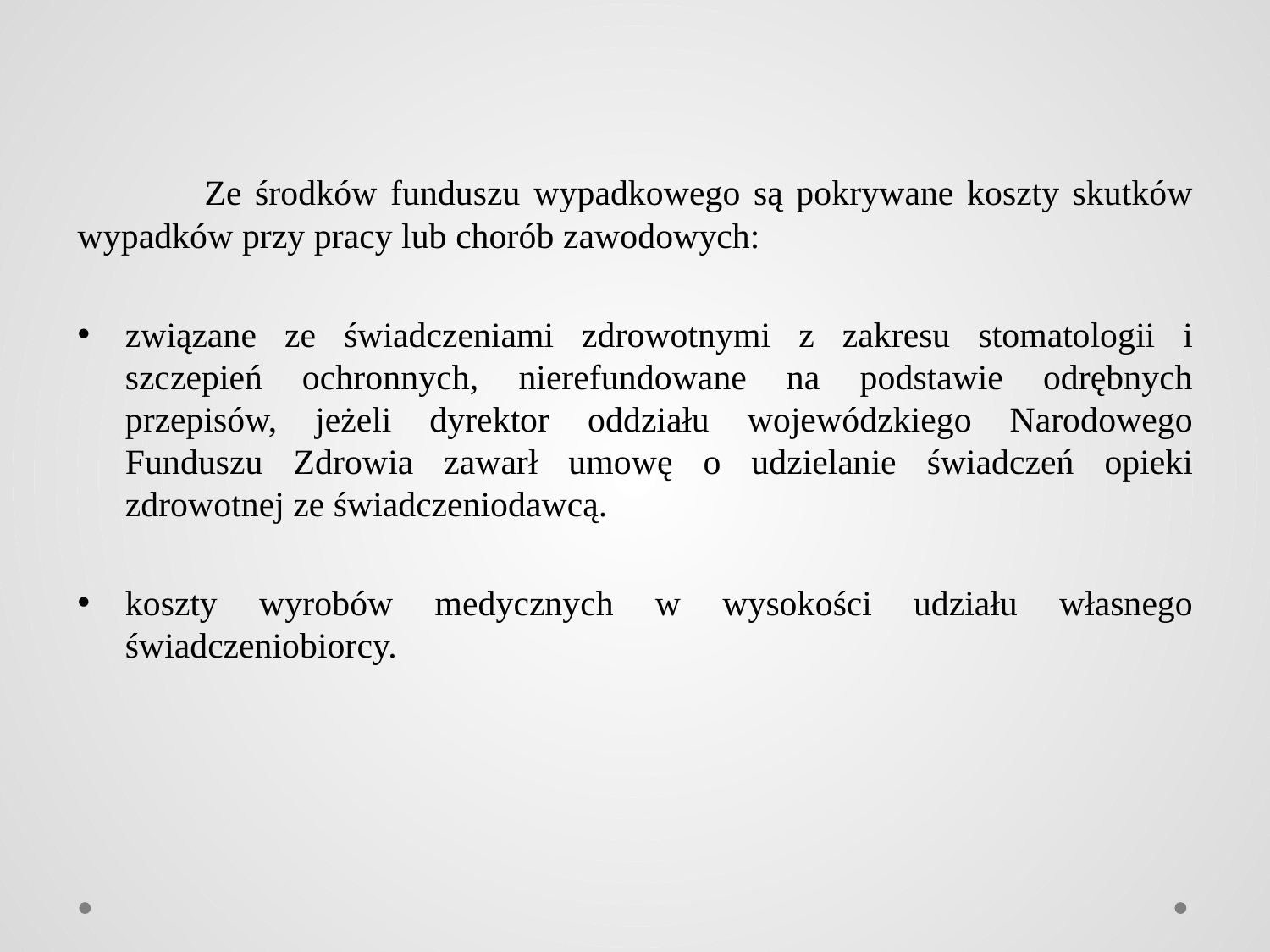

Ze środków funduszu wypadkowego są pokrywane koszty skutków wypadków przy pracy lub chorób zawodowych:

związane ze świadczeniami zdrowotnymi z zakresu stomatologii i szczepień ochronnych, nierefundowane na podstawie odrębnych przepisów, jeżeli dyrektor oddziału wojewódzkiego Narodowego Funduszu Zdrowia zawarł umowę o udzielanie świadczeń opieki zdrowotnej ze świadczeniodawcą.

koszty wyrobów medycznych w wysokości udziału własnego świadczeniobiorcy.